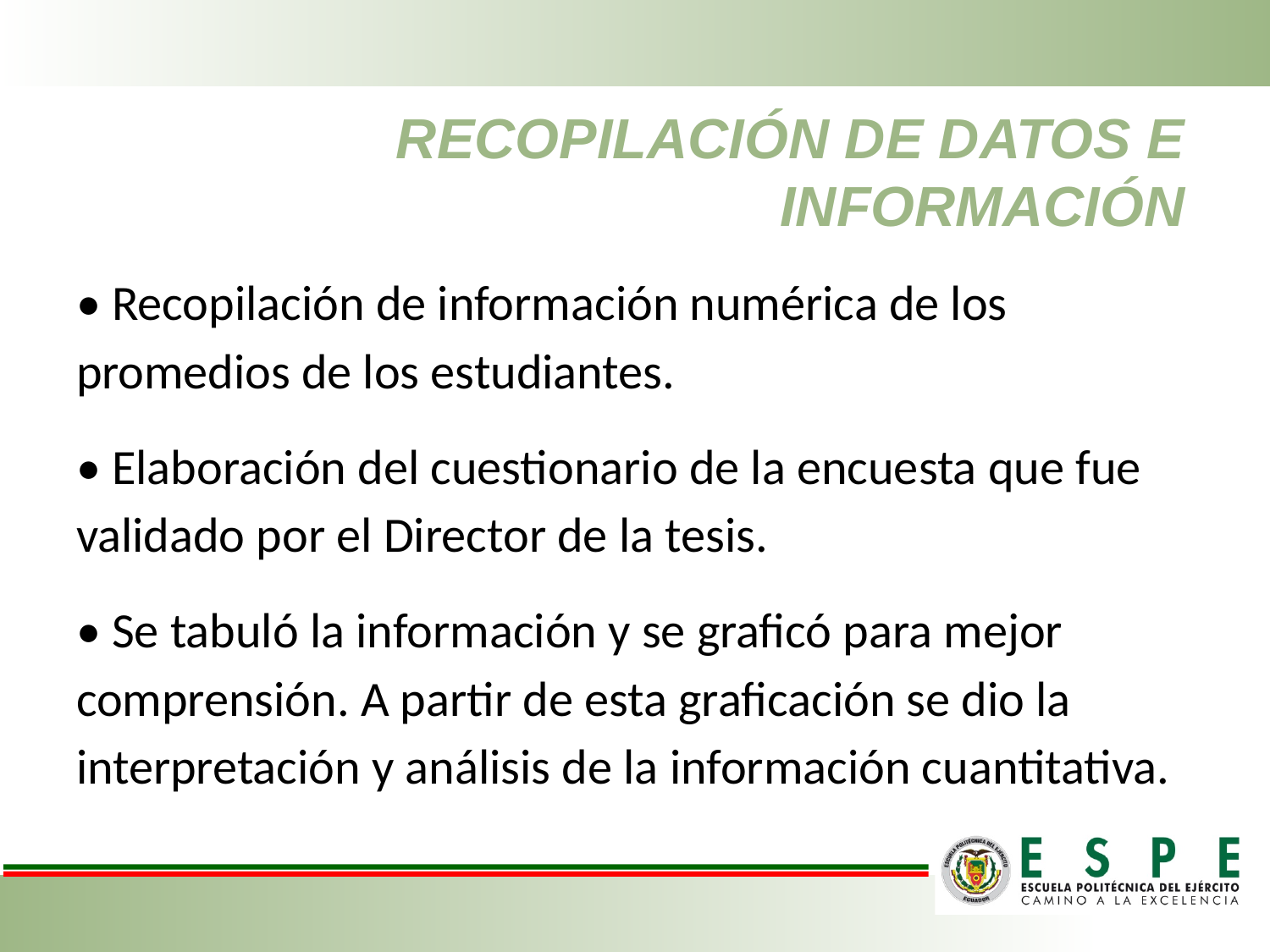

# RECOPILACIÓN DE DATOS E INFORMACIÓN
• Recopilación de información numérica de los promedios de los estudiantes.
• Elaboración del cuestionario de la encuesta que fue validado por el Director de la tesis.
• Se tabuló la información y se graficó para mejor comprensión. A partir de esta graficación se dio la interpretación y análisis de la información cuantitativa.